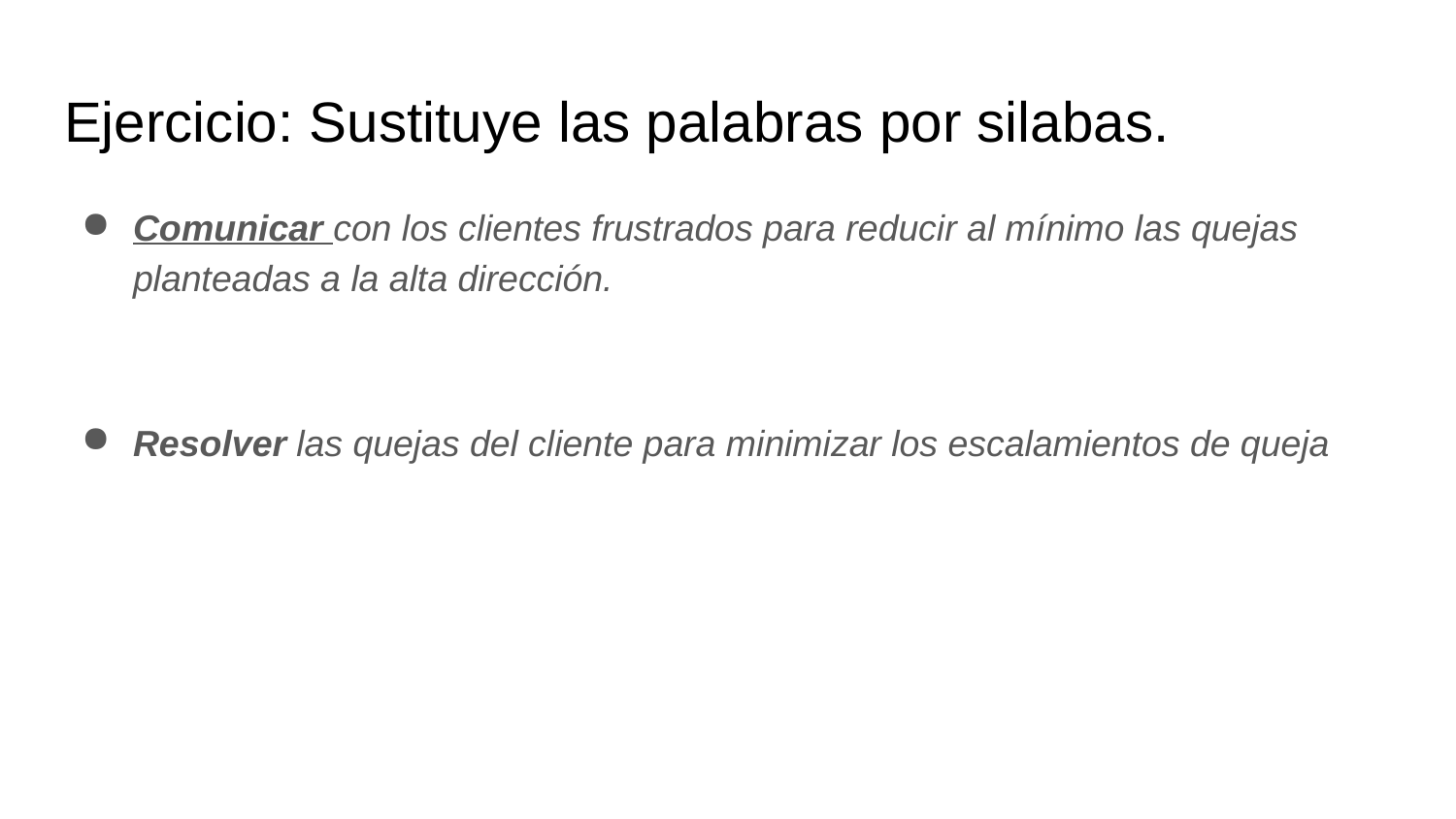

# Ejercicio: Sustituye las palabras por silabas.
Comunicar con los clientes frustrados para reducir al mínimo las quejas planteadas a la alta dirección.

Resolver las quejas del cliente para minimizar los escalamientos de queja